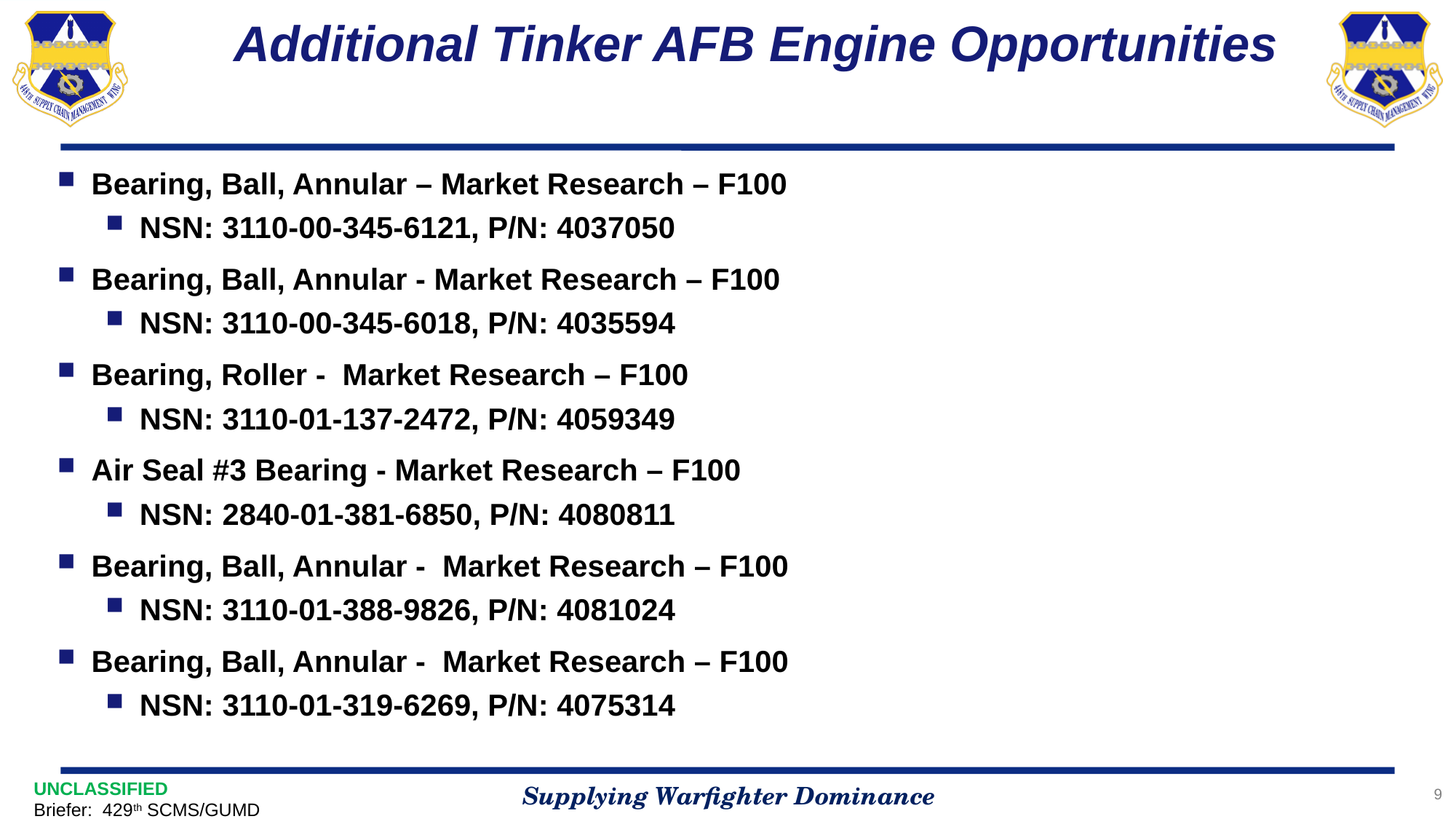

# Additional Tinker AFB Engine Opportunities
Bearing, Ball, Annular – Market Research – F100
NSN: 3110-00-345-6121, P/N: 4037050
Bearing, Ball, Annular - Market Research – F100
NSN: 3110-00-345-6018, P/N: 4035594
Bearing, Roller -  Market Research – F100
NSN: 3110-01-137-2472, P/N: 4059349
Air Seal #3 Bearing - Market Research – F100
NSN: 2840-01-381-6850, P/N: 4080811
Bearing, Ball, Annular -  Market Research – F100
NSN: 3110-01-388-9826, P/N: 4081024
Bearing, Ball, Annular -  Market Research – F100
NSN: 3110-01-319-6269, P/N: 4075314

9